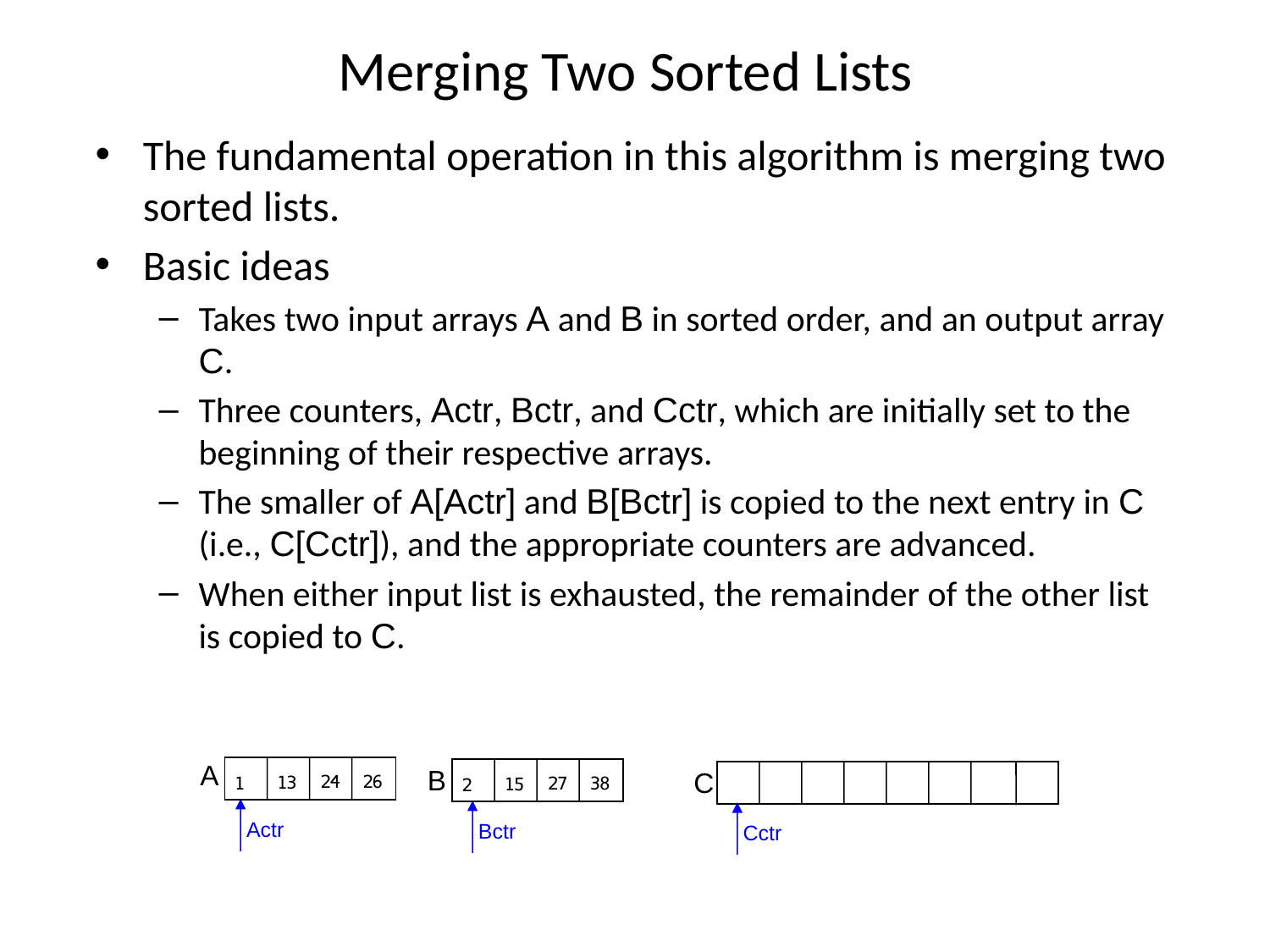

# Merging Two Sorted Lists
The fundamental operation in this algorithm is merging two sorted lists.
Basic ideas
Takes two input arrays A and B in sorted order, and an output array C.
Three counters, Actr, Bctr, and Cctr, which are initially set to the beginning of their respective arrays.
The smaller of A[Actr] and B[Bctr] is copied to the next entry in C (i.e., C[Cctr]), and the appropriate counters are advanced.
When either input list is exhausted, the remainder of the other list is copied to C.

A
B

C

24
26
13
27
38
1
15
2

Actr

Bctr

Cctr